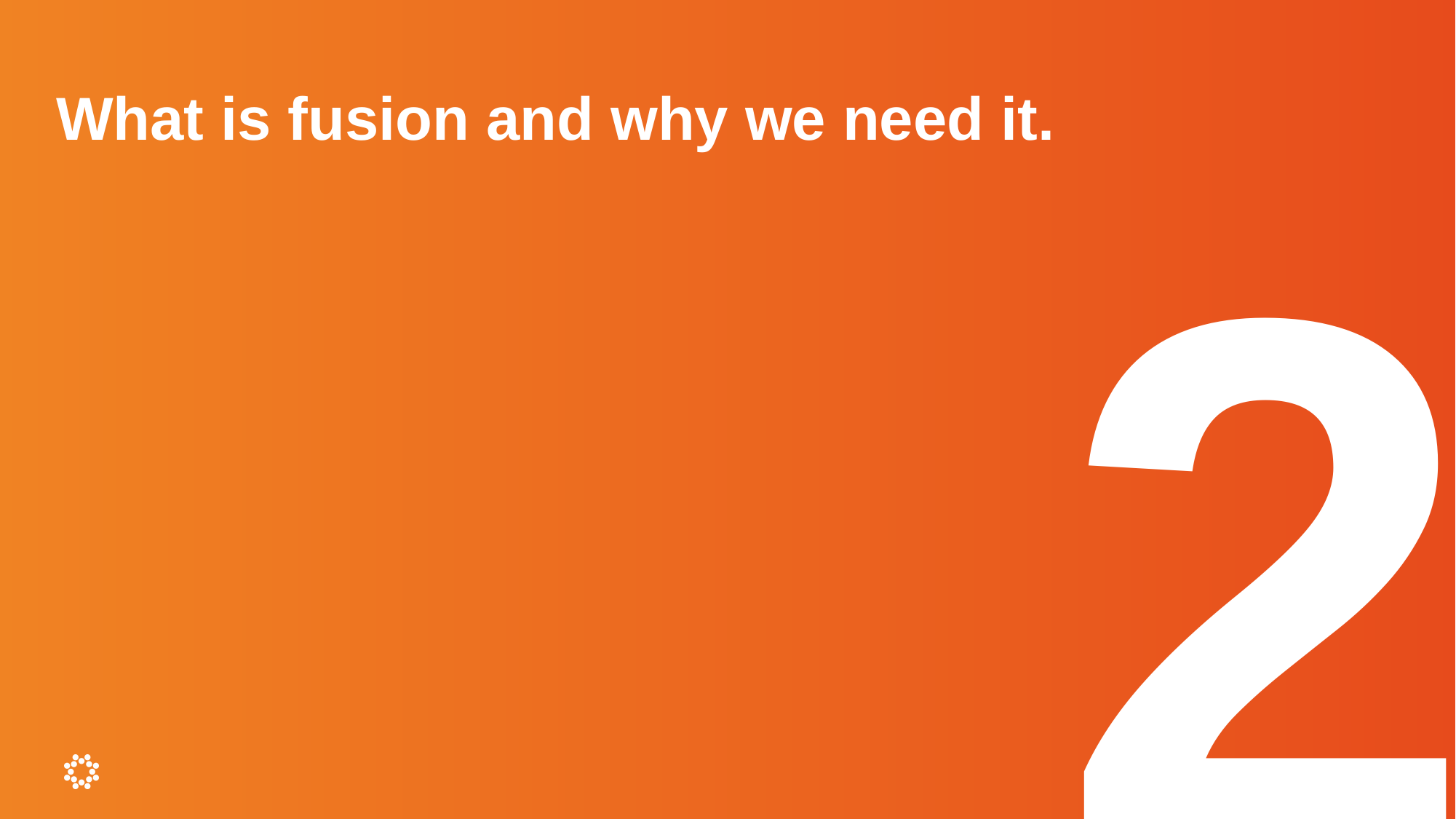

What is fusion and why we need it.
2